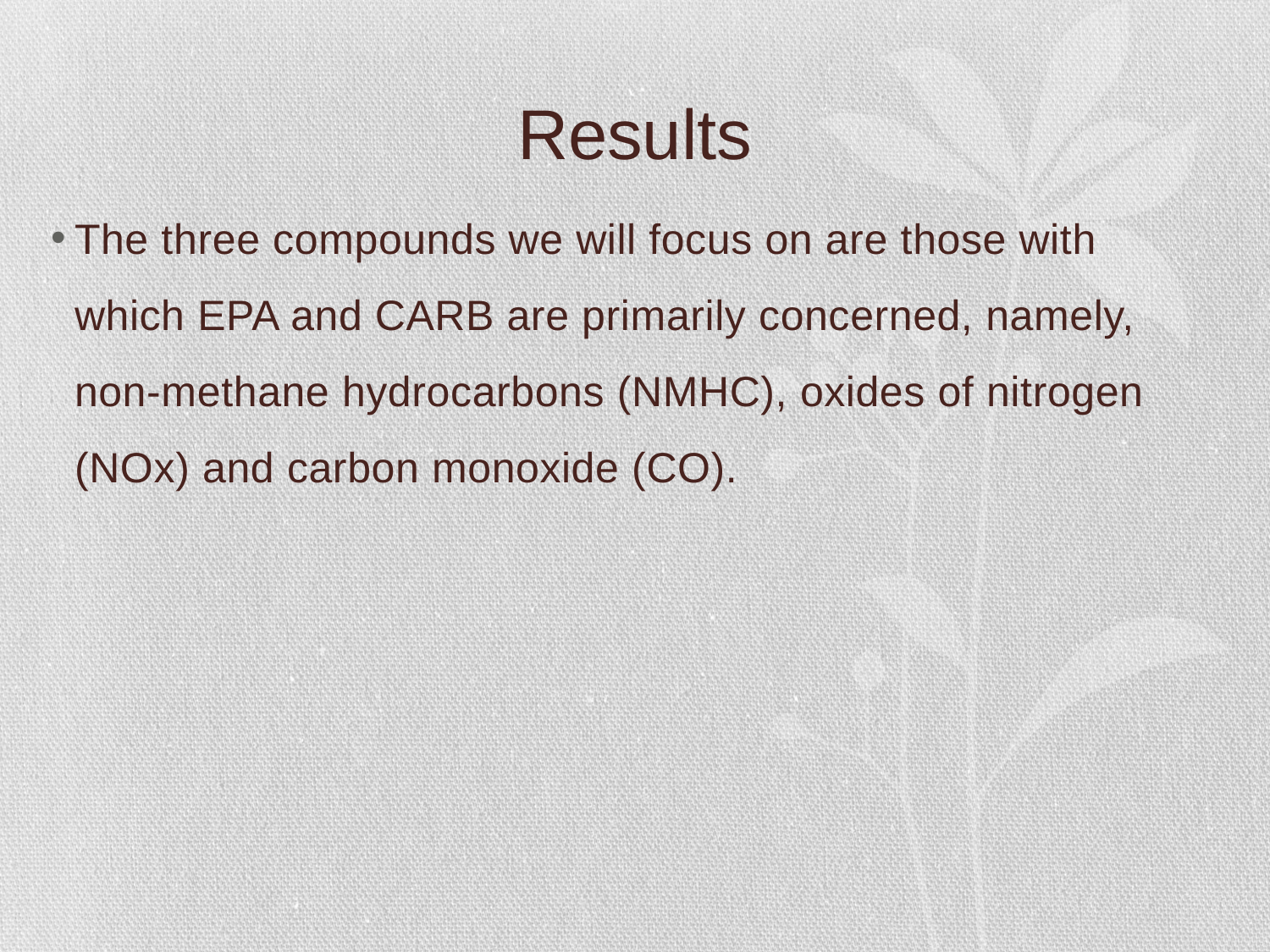

# Results
The three compounds we will focus on are those with which EPA and CARB are primarily concerned, namely, non-methane hydrocarbons (NMHC), oxides of nitrogen (NOx) and carbon monoxide (CO).